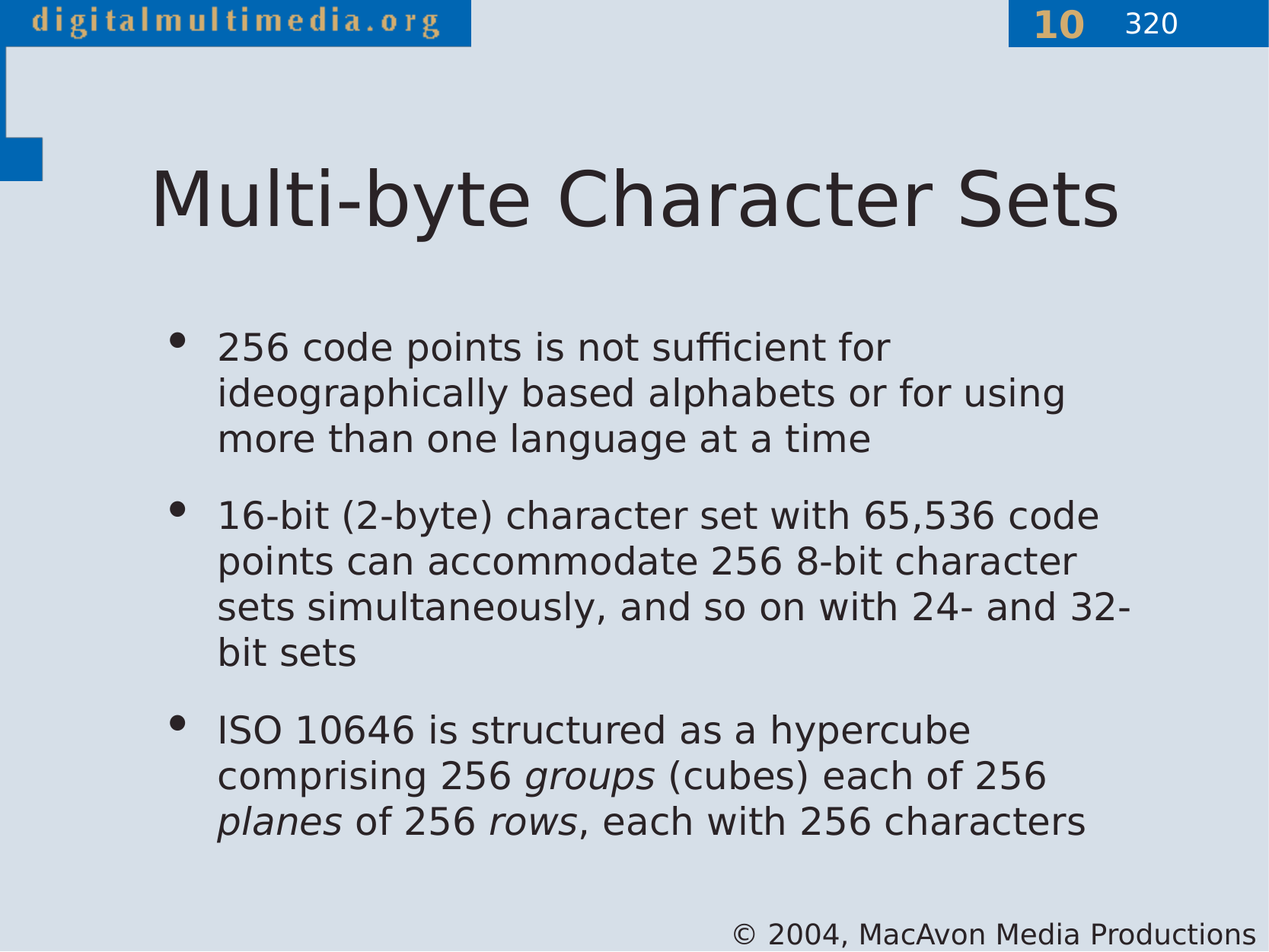

320
# Multi-byte Character Sets
256 code points is not sufficient for ideographically based alphabets or for using more than one language at a time
16-bit (2-byte) character set with 65,536 code points can accommodate 256 8-bit character sets simultaneously, and so on with 24- and 32-bit sets
ISO 10646 is structured as a hypercube comprising 256 groups (cubes) each of 256 planes of 256 rows, each with 256 characters